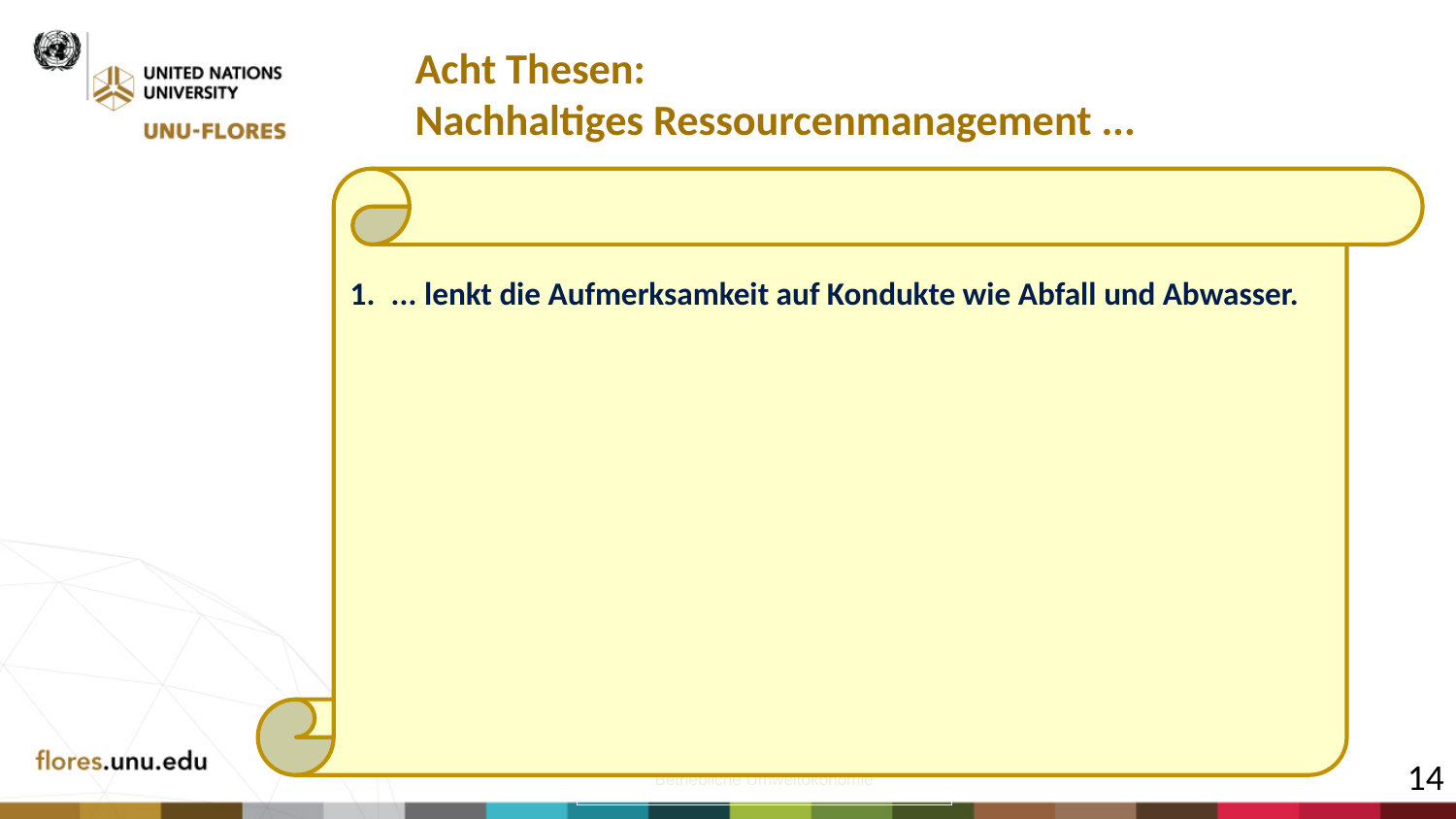

# Acht Thesen: Nachhaltiges Ressourcenmanagement ...

... lenkt die Aufmerksamkeit auf Kondukte wie Abfall und Abwasser.

14
Betriebliche Umweltökonomie